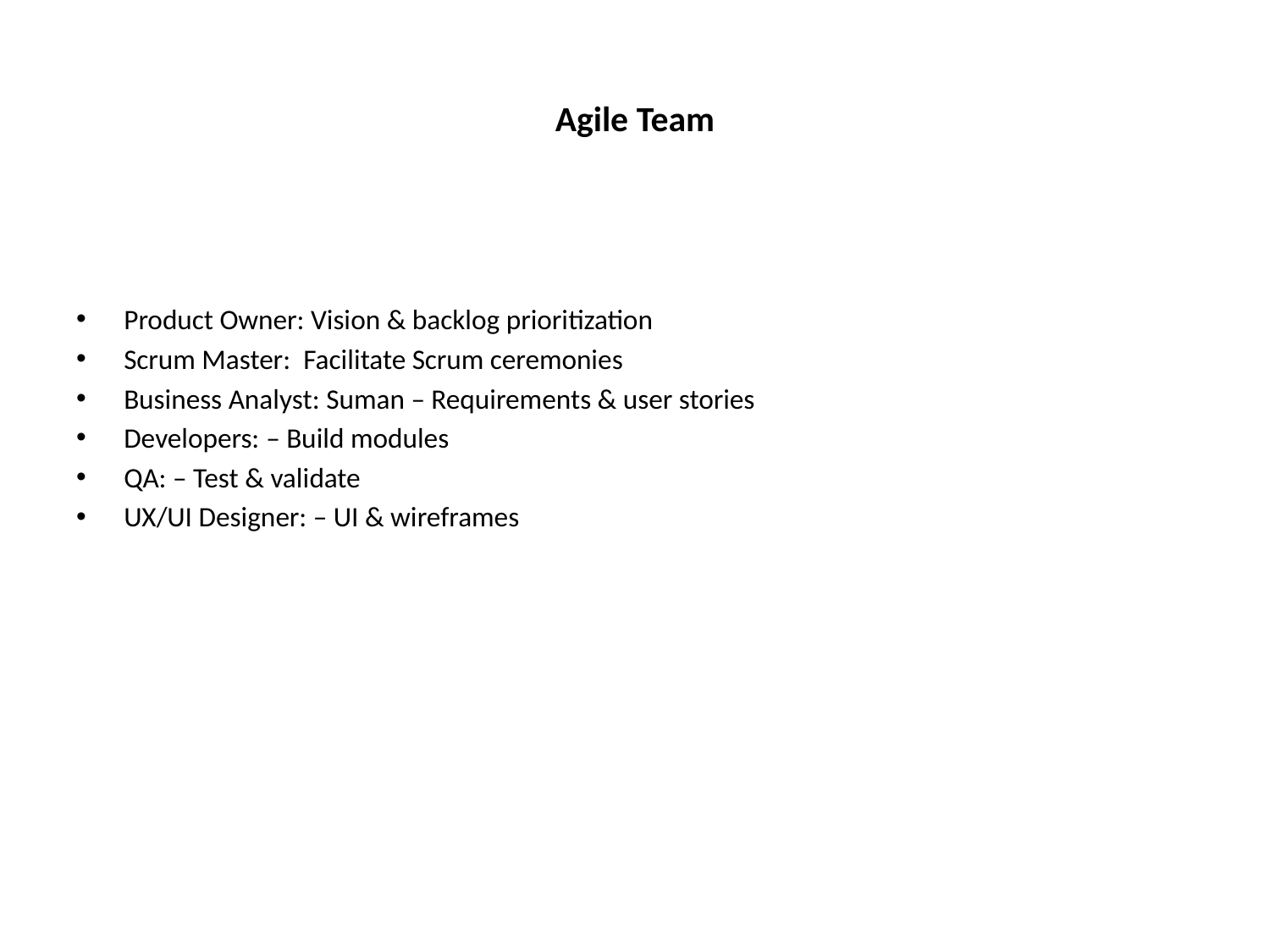

# Agile Team

Product Owner: Vision & backlog prioritization
Scrum Master:  Facilitate Scrum ceremonies
Business Analyst: Suman – Requirements & user stories
Developers: – Build modules
QA: – Test & validate
UX/UI Designer: – UI & wireframes